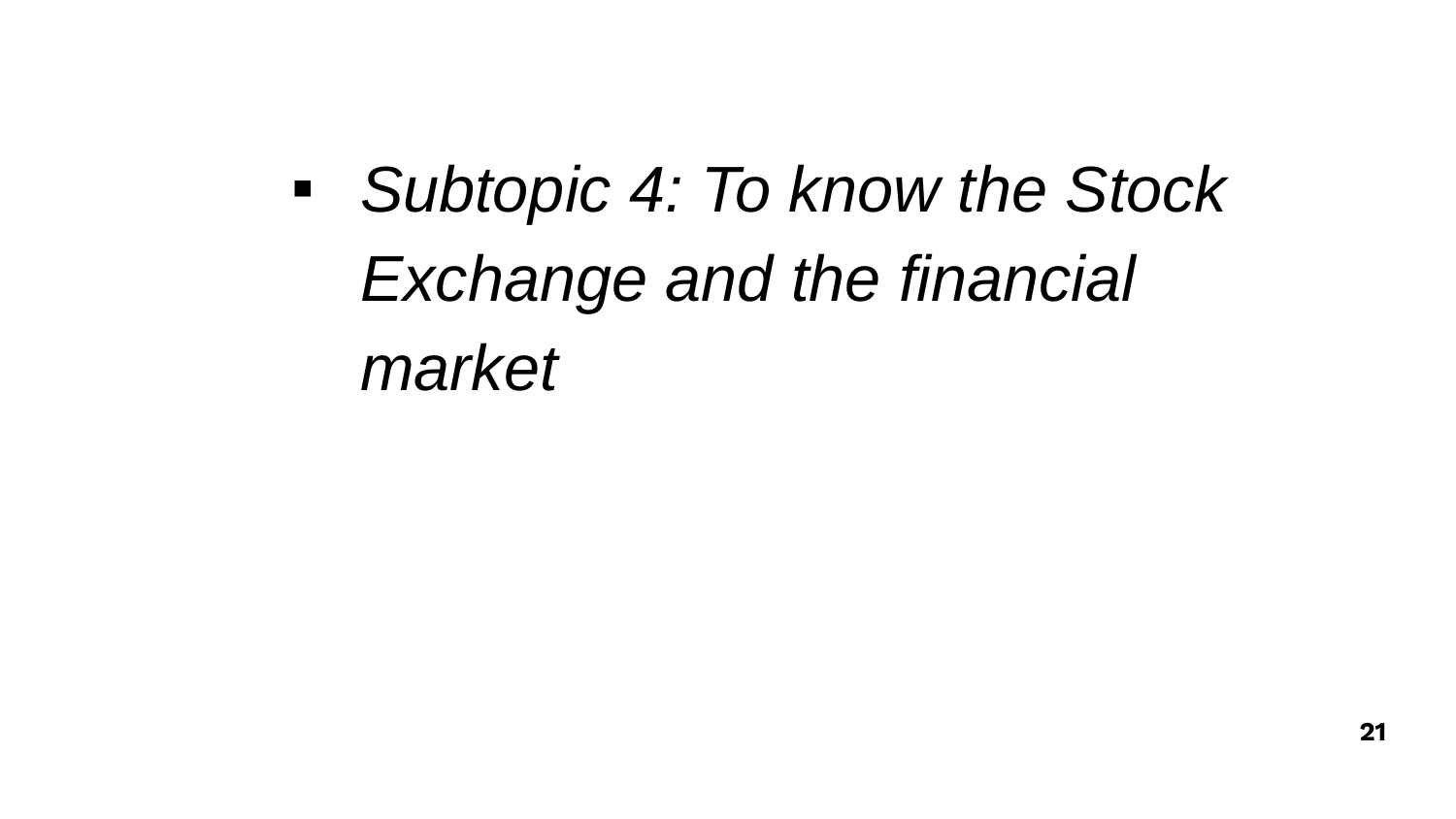

Subtopic 4: To know the Stock Exchange and the financial market
21